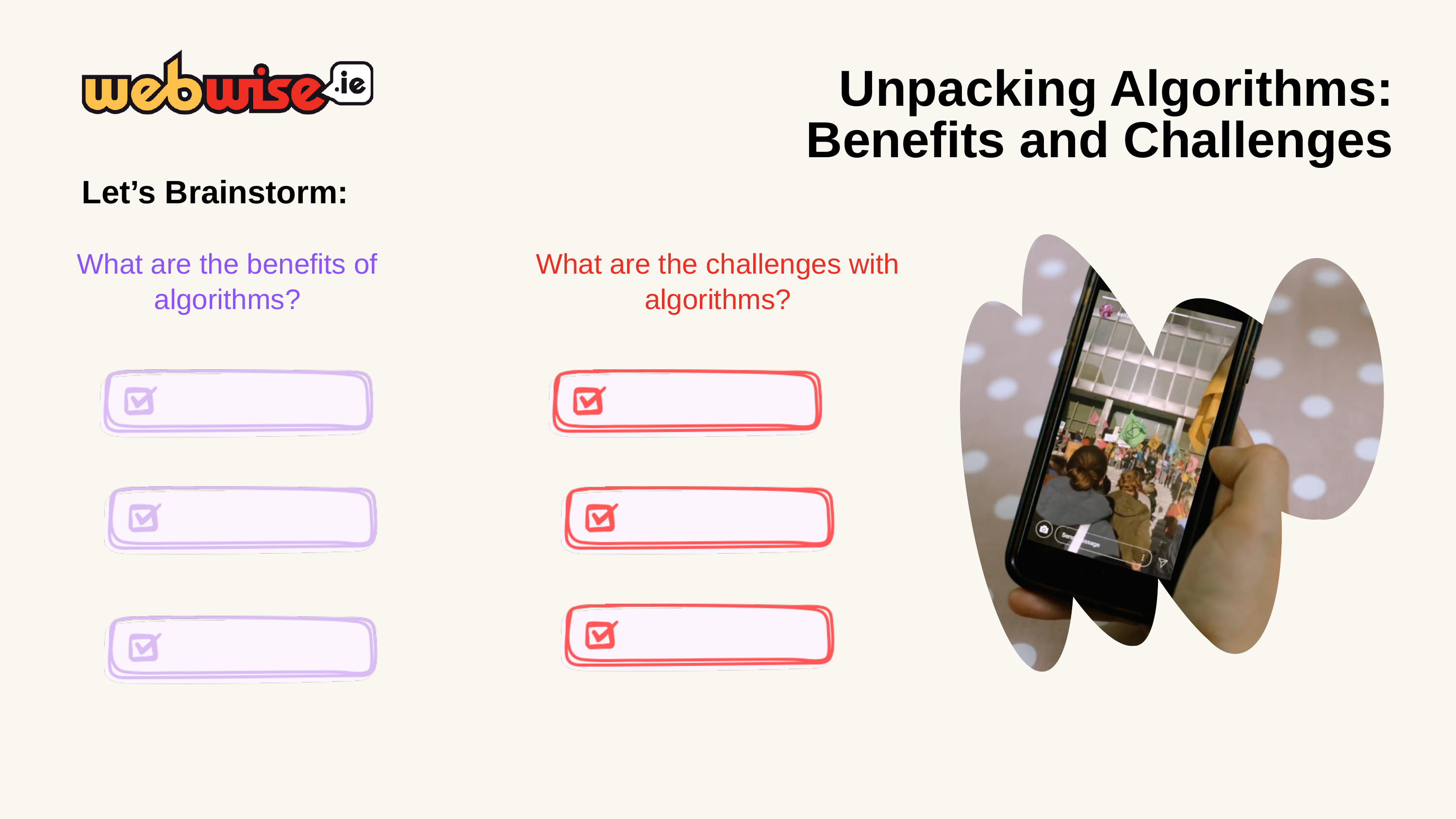

Unpacking Algorithms:
Benefits and Challenges
Let’s Brainstorm:

What are the benefits of algorithms?
What are the challenges with algorithms?